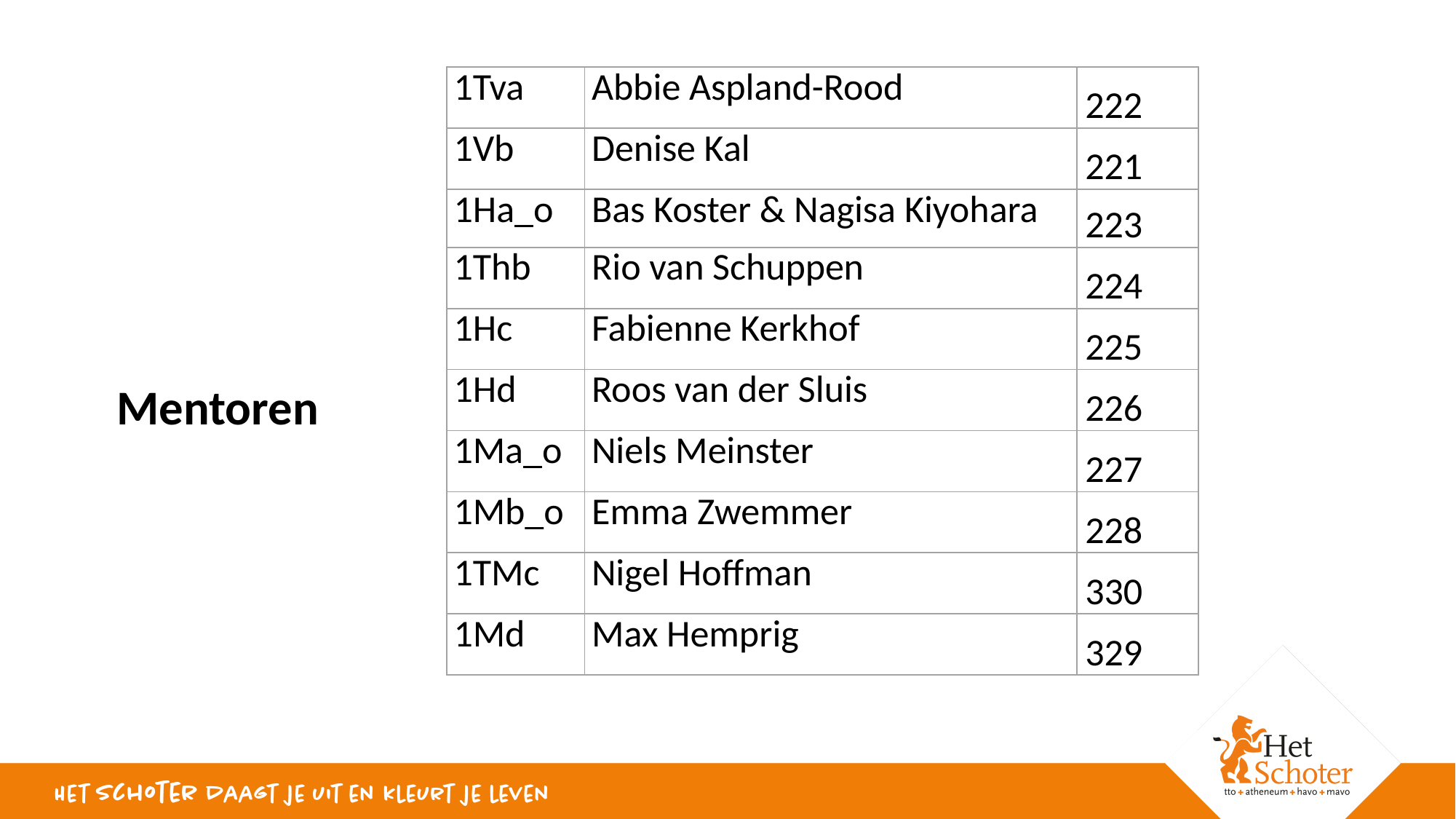

| 1Tva | Abbie Aspland-Rood | 222 |
| --- | --- | --- |
| 1Vb | Denise Kal | 221 |
| 1Ha\_o | Bas Koster & Nagisa Kiyohara | 223 |
| 1Thb | Rio van Schuppen | 224 |
| 1Hc | Fabienne Kerkhof | 225 |
| 1Hd | Roos van der Sluis | 226 |
| 1Ma\_o | Niels Meinster | 227 |
| 1Mb\_o | Emma Zwemmer | 228 |
| 1TMc | Nigel Hoffman | 330 |
| 1Md | Max Hemprig | 329 |
# Mentoren